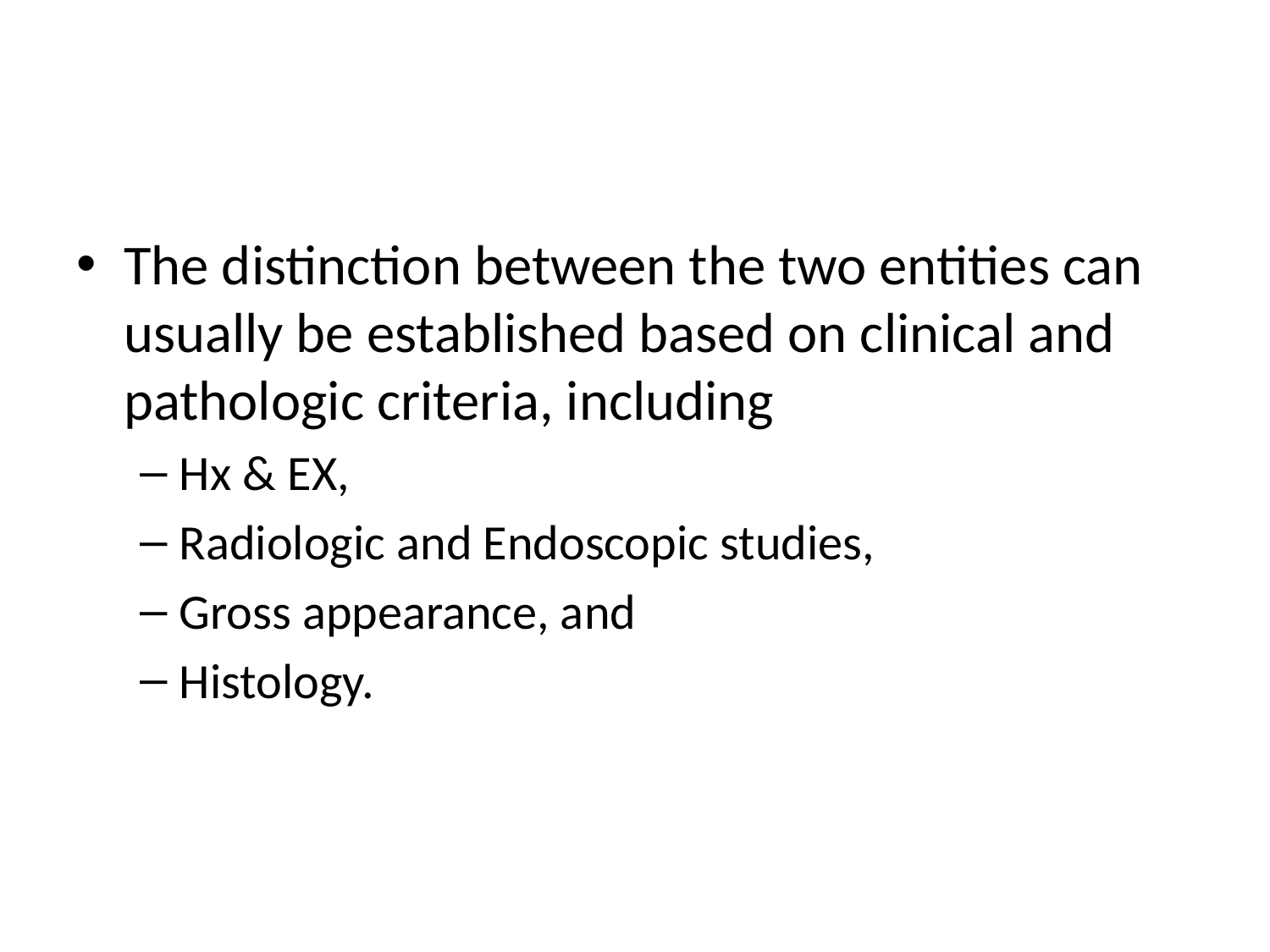

#
The distinction between the two entities can usually be established based on clinical and pathologic criteria, including
Hx & EX,
Radiologic and Endoscopic studies,
Gross appearance, and
Histology.